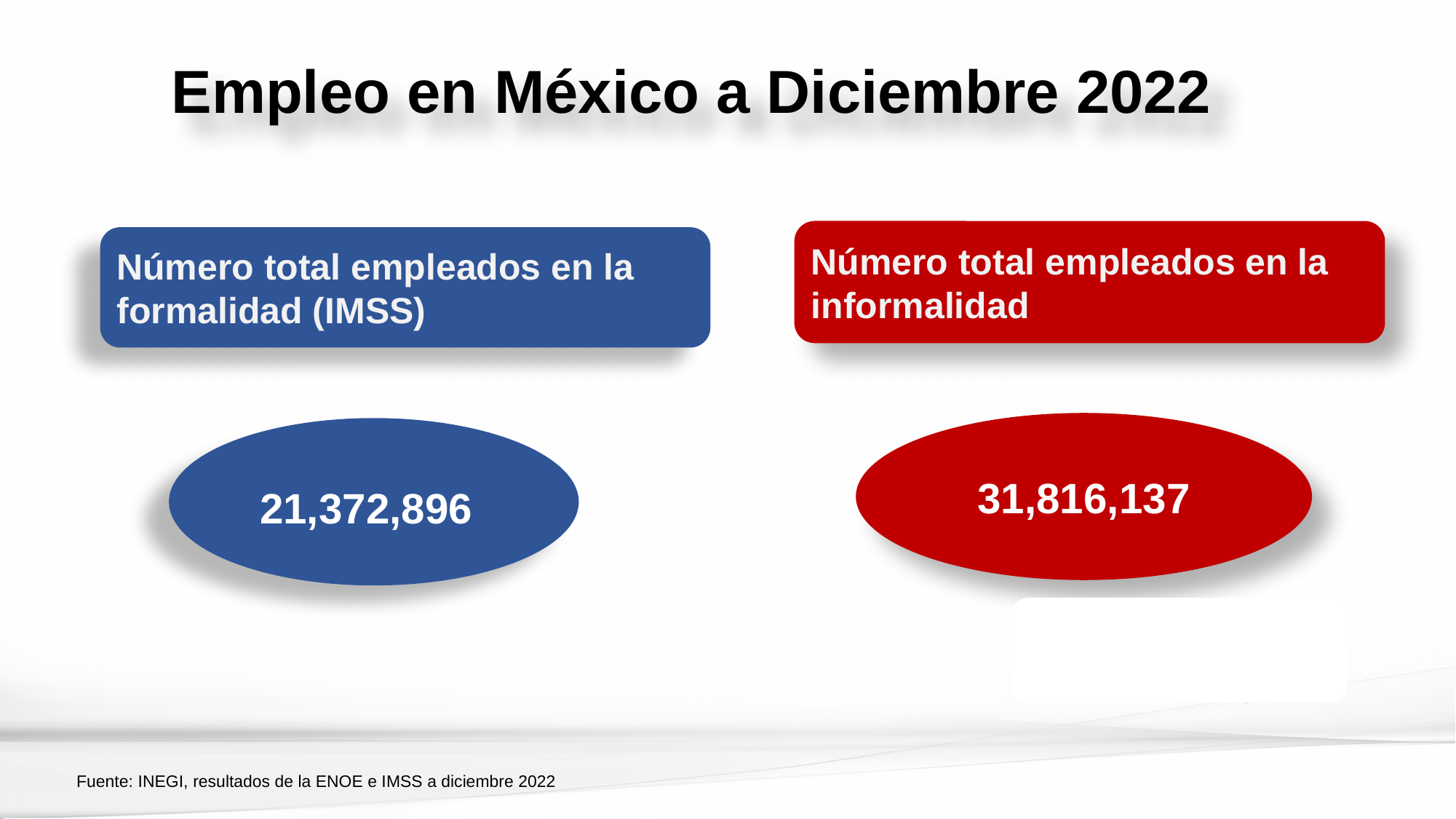

Empleo en México a Diciembre 2022
Número total empleados en la informalidad
Número total empleados en la formalidad (IMSS)
31,816,137
21,372,896

Fuente: INEGI, resultados de la ENOE e IMSS a diciembre 2022